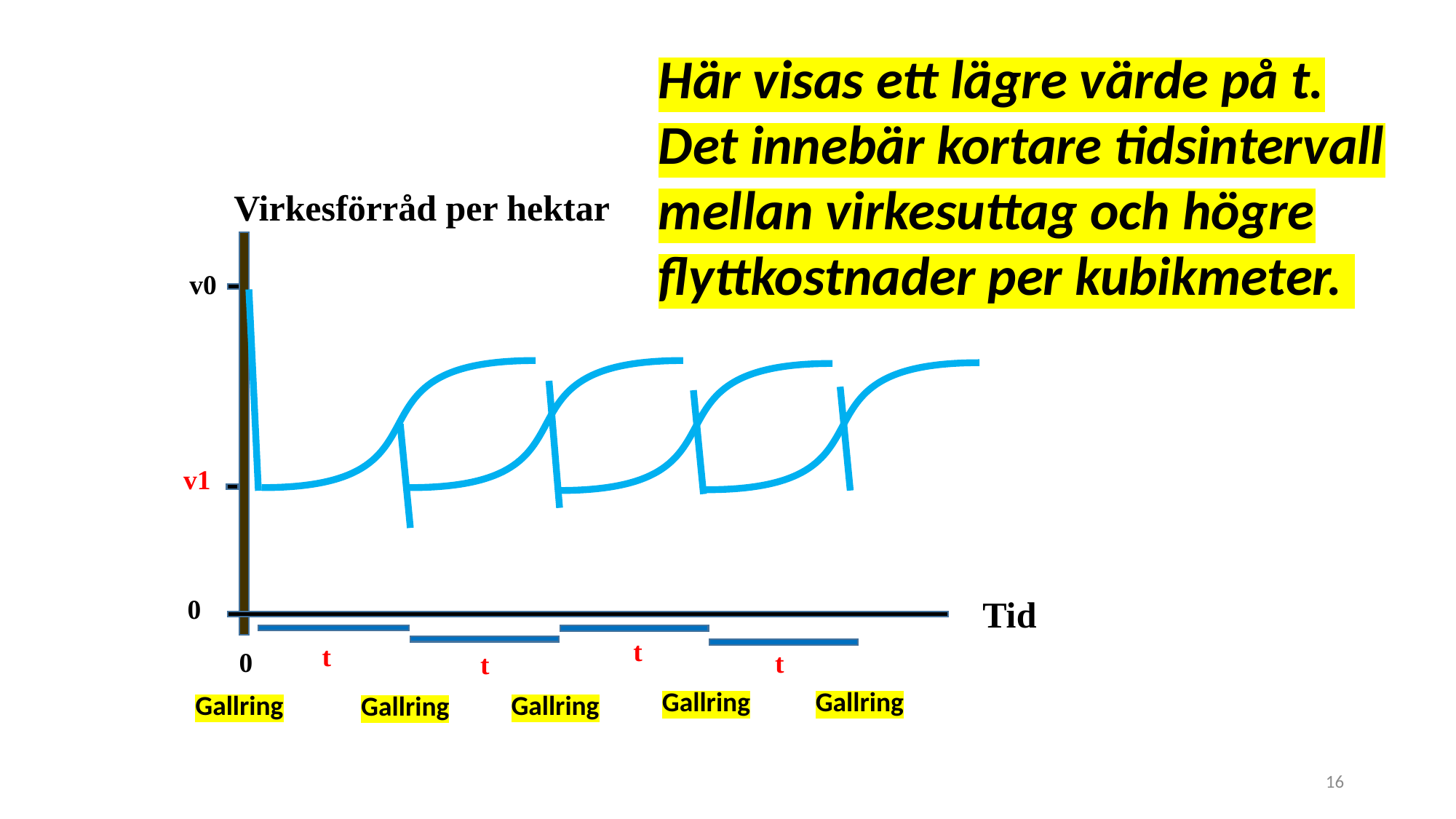

Här visas ett lägre värde på t.
Det innebär kortare tidsintervall
mellan virkesuttag och högre
flyttkostnader per kubikmeter.

Virkesförråd per hektar

 v0

 v1

 0
Tid

t
t

    0
t
t
Gallring
Gallring
Gallring
Gallring
Gallring
16